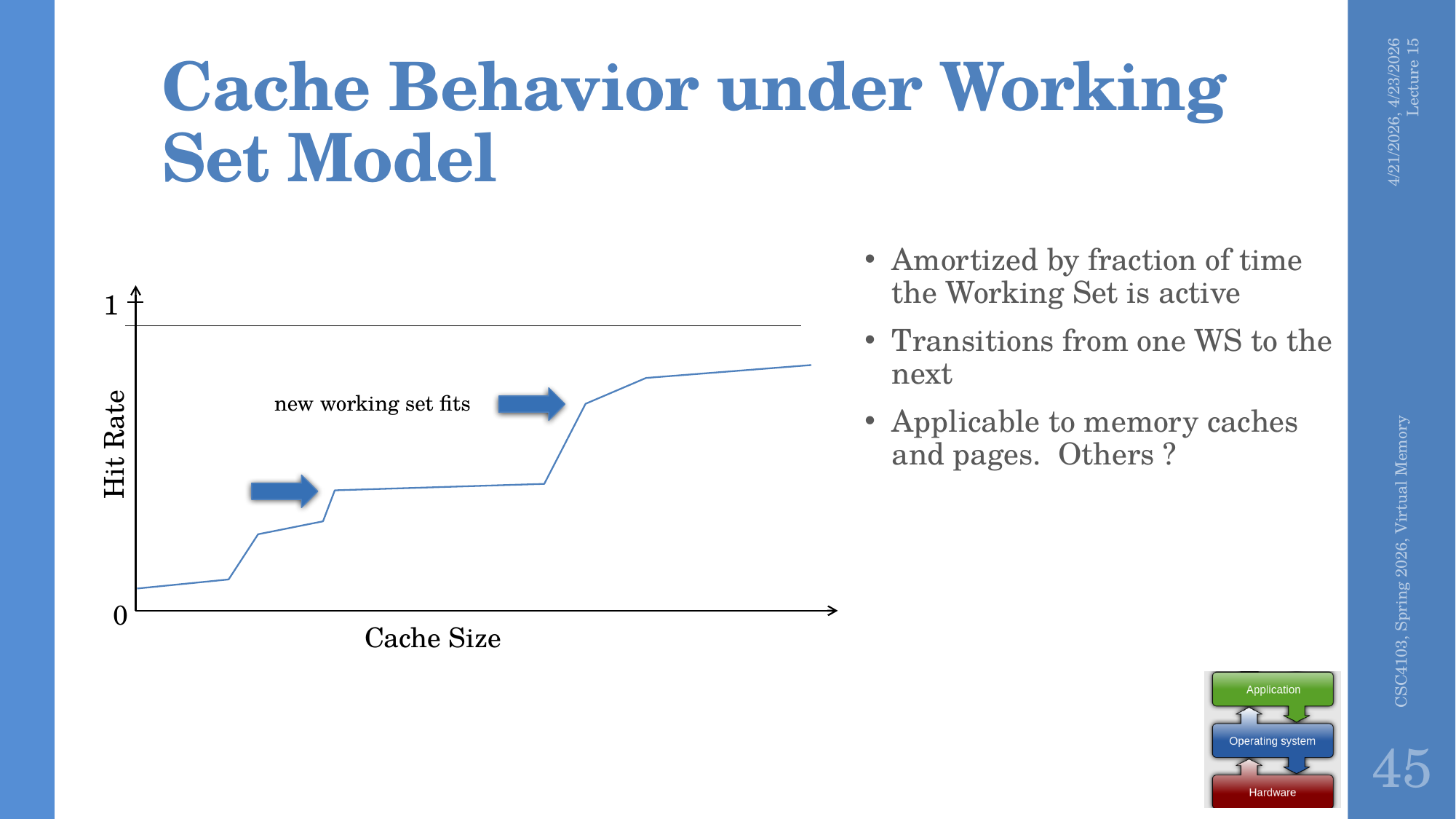

# Cache Behavior under Working Set Model
4/21/2026, 4/23/2026 Lecture 15
Amortized by fraction of time the Working Set is active
Transitions from one WS to the next
Applicable to memory caches and pages.  Others ?
1

new working set fits

Hit Rate

CSC4103, Spring 2026, Virtual Memory
0
Cache Size
45